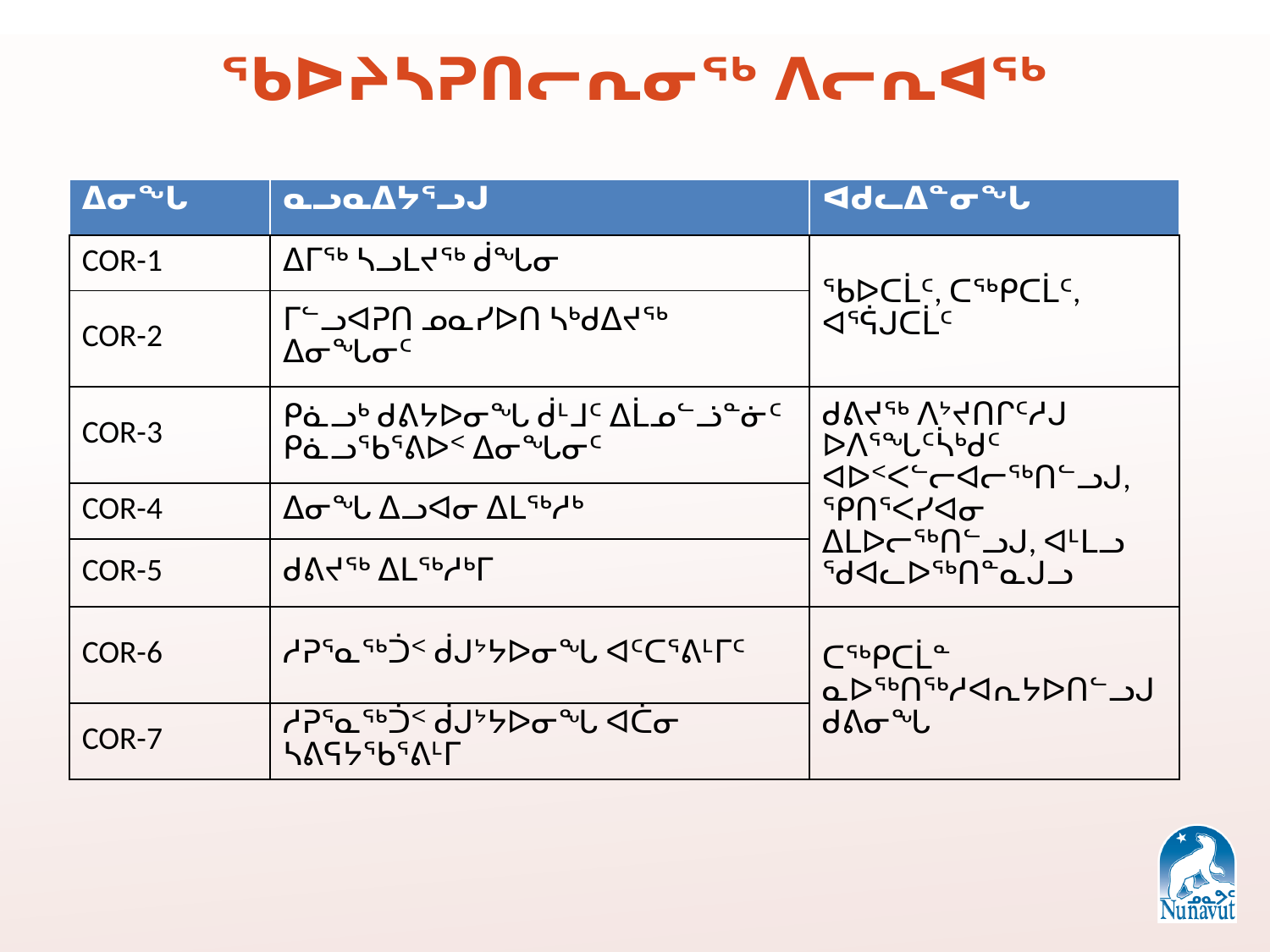

ᖃᐅᔨᓴᕈᑎᓕᕆᓂᖅ ᐱᓕᕆᐊᖅ
| ᐃᓂᖓ | ᓇᓗᓇᐃᔭᕐᓗᒍ | ᐊᑯᓚᐃᓐᓂᖓ |
| --- | --- | --- |
| COR-1 | ᐃᒥᖅ ᓴᓗᒪᔪᖅ ᑰᖓᓂ | ᖃᐅᑕᒫᑦ, ᑕᖅᑭᑕᒫᑦ, ᐊᕐᕌᒍᑕᒫᑦ |
| COR-2 | ᒥᓪᓗᐊᕈᑎ ᓄᓇᓯᐅᑎ ᓴᒃᑯᐃᔪᖅ ᐃᓂᖓᓂᑦ | Daily, Monthly, Annually |
| COR-3 | ᑭᓈᓗᒃ ᑯᕕᔭᐅᓂᖓ ᑰᒻᒧᑦ ᐃᒫᓄᓪᓘᓐᓃᑦ ᑭᓈᓗᖃᕐᕕᐅᑉ ᐃᓂᖓᓂᑦ | ᑯᕕᔪᖅ ᐱᔾᔪᑎᒋᑦᓱᒍ ᐅᐱᕐᖓᑦᓵᒃᑯᑦ ᐊᐅᑉᐸᓪᓕᐊᓕᖅᑎᓪᓗᒍ, ᕿᑎᕐᐸᓯᐊᓂ ᐃᒪᐅᓕᖅᑎᓪᓗᒍ, ᐊᒻᒪᓗ ᖁᐊᓚᐅᖅᑎᓐᓇᒍᓗ |
| COR-4 | ᐃᓂᖓ ᐃᓗᐊᓂ ᐃᒪᖅᓱᒃ |  |
| COR-5 | ᑯᕕᔪᖅ ᐃᒪᖅᓱᒃᒥ |  |
| COR-6 | ᓱᕈᕐᓇᖅᑑᑉ ᑰᒍᔾᔭᐅᓂᖓ ᐊᑦᑕᕐᕕᒻᒥᑦ | ᑕᖅᑭᑕᒫᓐ ᓇᐅᖅᑎᖅᓱᐊᕆᔭᐅᑎᓪᓗᒍ ᑯᕕᓂᖓ |
| COR-7 | ᓱᕈᕐᓇᖅᑑᑉ ᑰᒍᔾᔭᐅᓂᖓ ᐊᑖᓂ ᓴᕕᕋᔭᖃᕐᕕᒻᒥ |  |